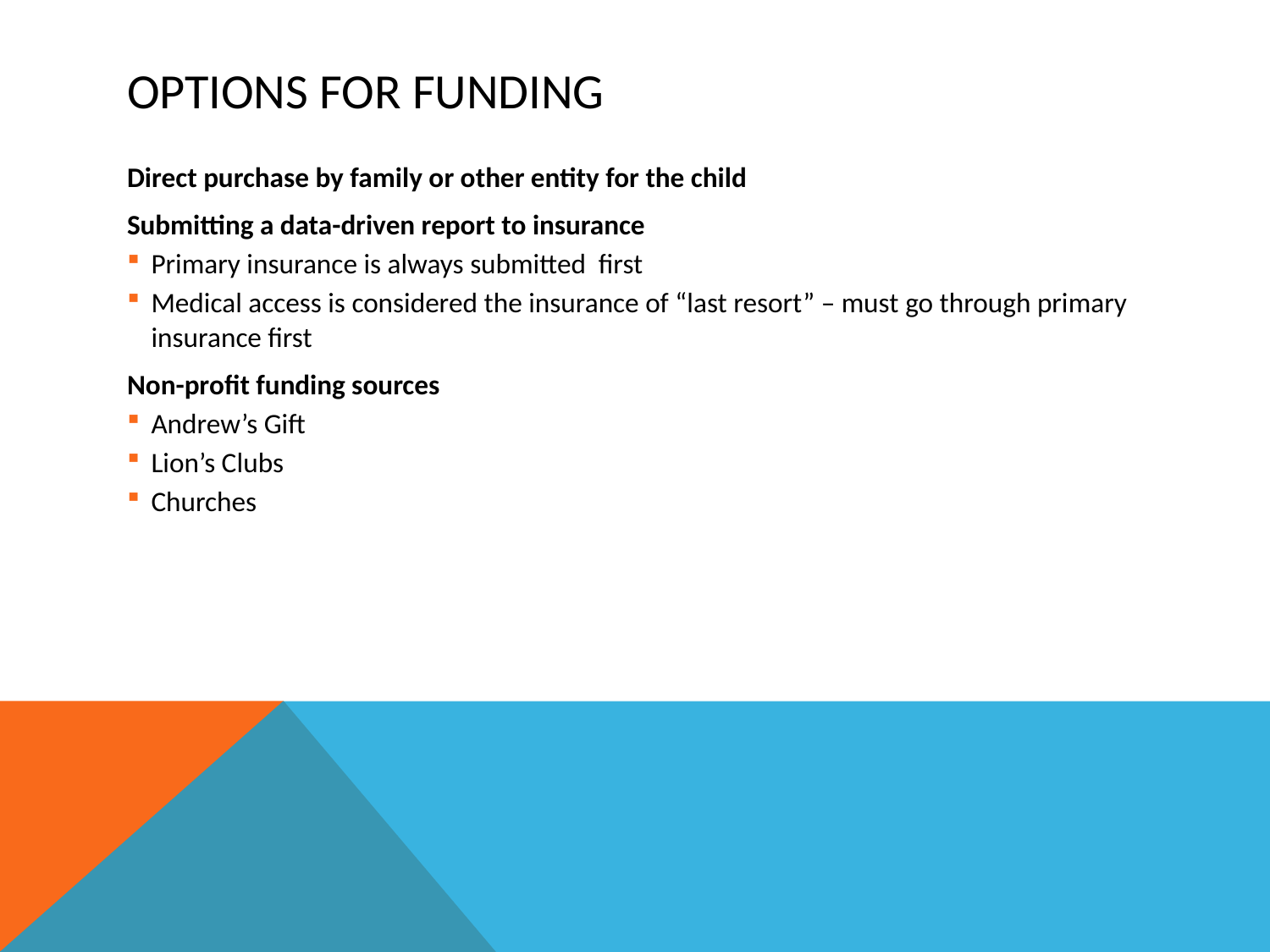

# Options for funding
Direct purchase by family or other entity for the child
Submitting a data-driven report to insurance
Primary insurance is always submitted  first
Medical access is considered the insurance of “last resort” – must go through primary insurance first
Non-profit funding sources
Andrew’s Gift
Lion’s Clubs
Churches